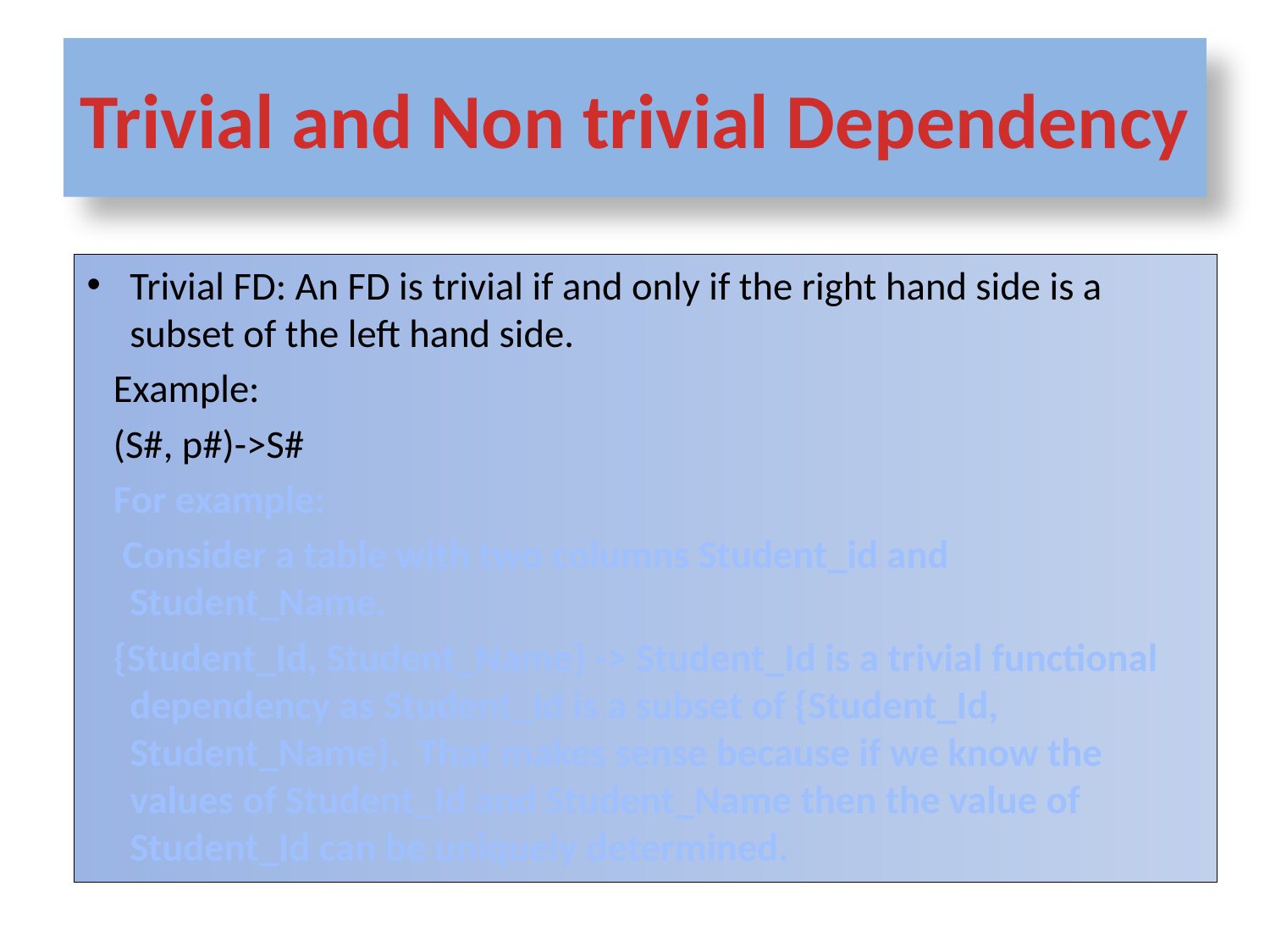

# Trivial and Non trivial Dependency
Trivial FD: An FD is trivial if and only if the right hand side is a subset of the left hand side.
   Example:
   (S#, p#)->S#
   For example:
    Consider a table with two columns Student_id and Student_Name.
   {Student_Id, Student_Name} -> Student_Id is a trivial functional dependency as Student_Id is a subset of {Student_Id, Student_Name}.  That makes sense because if we know the values of Student_Id and Student_Name then the value of Student_Id can be uniquely determined.